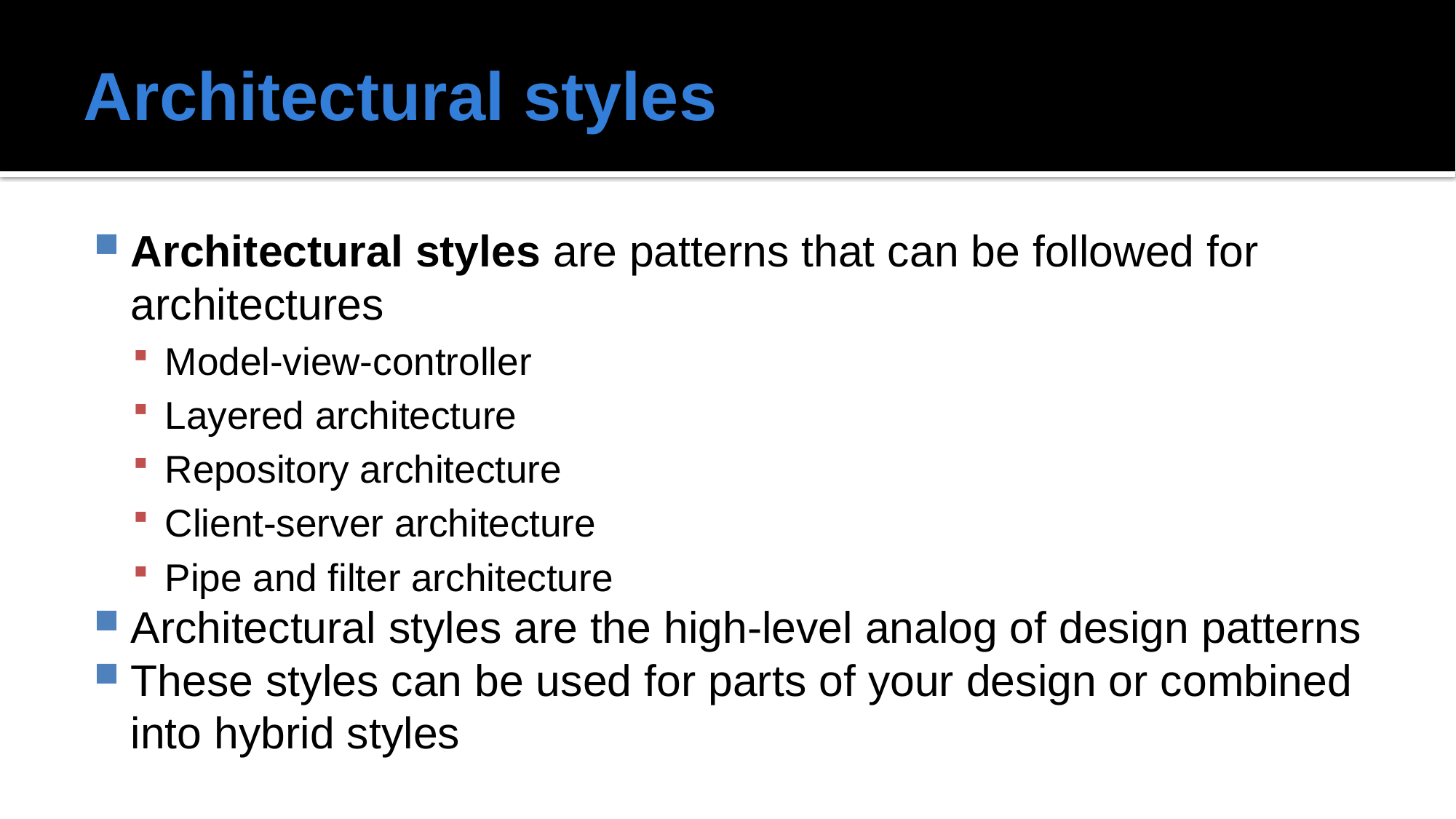

# Architectural styles
Architectural styles are patterns that can be followed for architectures
Model-view-controller
Layered architecture
Repository architecture
Client-server architecture
Pipe and filter architecture
Architectural styles are the high-level analog of design patterns
These styles can be used for parts of your design or combined into hybrid styles